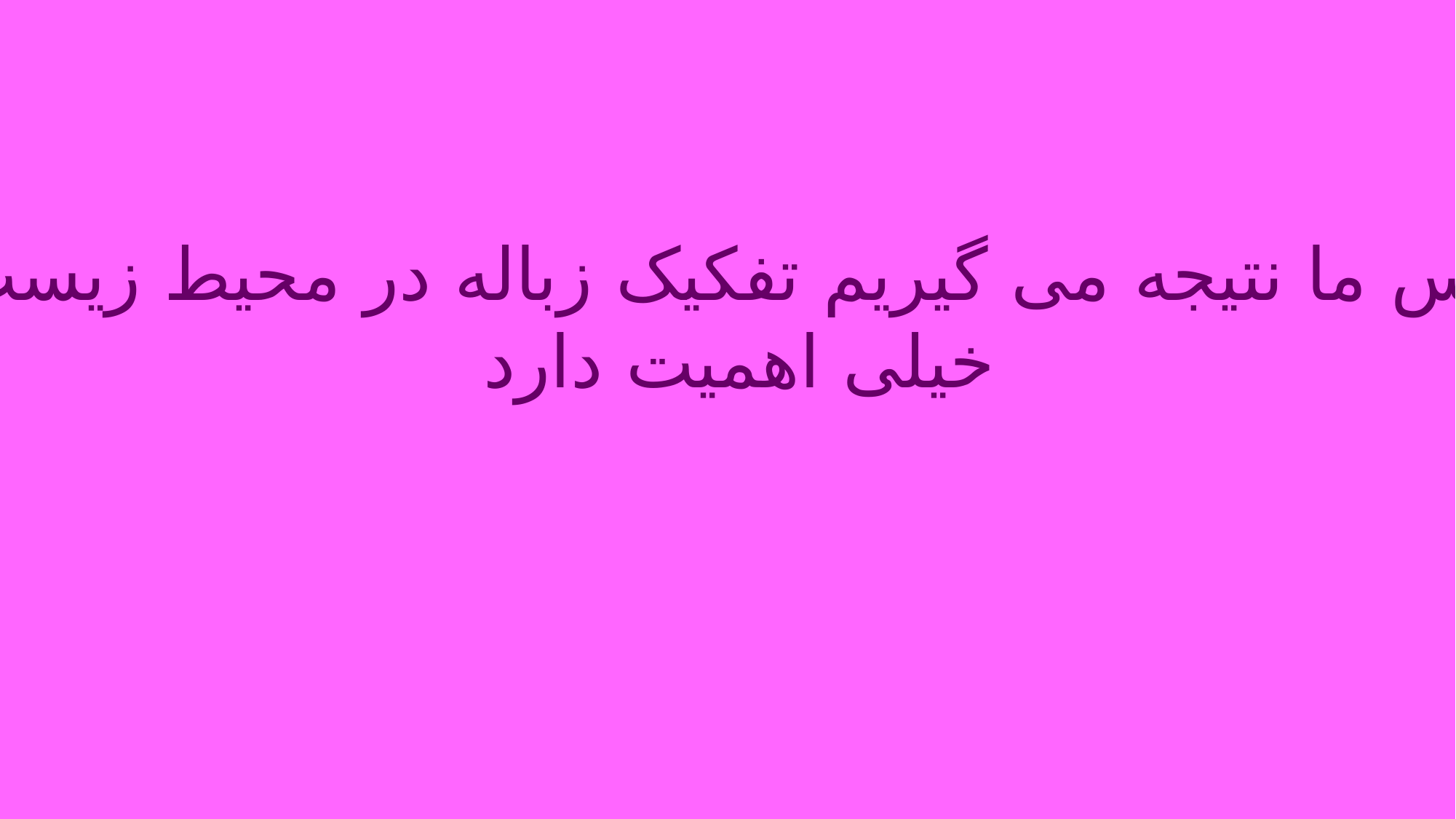

پس ما نتیجه می گیریم تفکیک زباله در محیط زیست
 خیلی اهمیت دارد